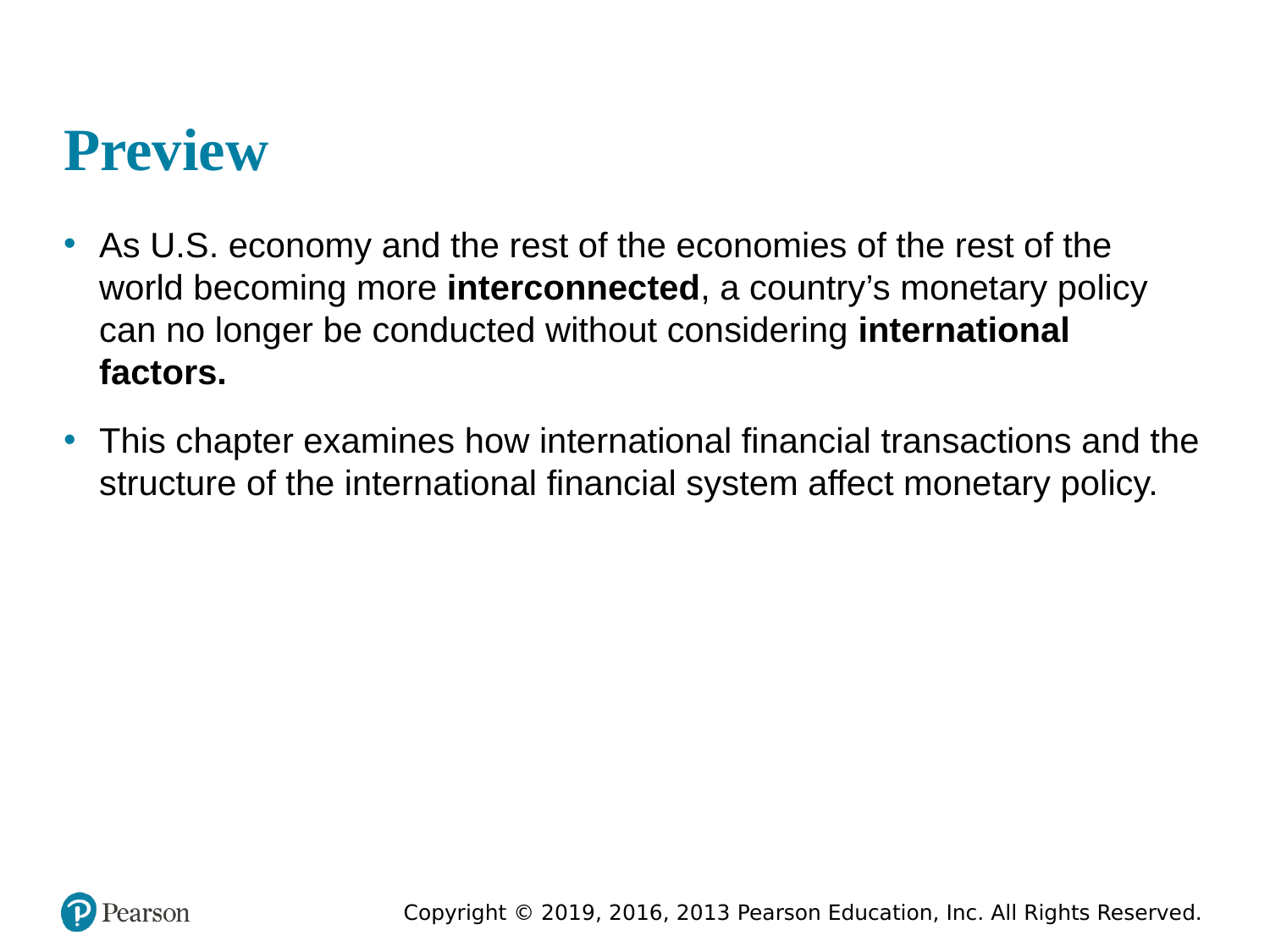

# Preview
As U.S. economy and the rest of the economies of the rest of the world becoming more interconnected, a country’s monetary policy can no longer be conducted without considering international factors.
This chapter examines how international financial transactions and the structure of the international financial system affect monetary policy.